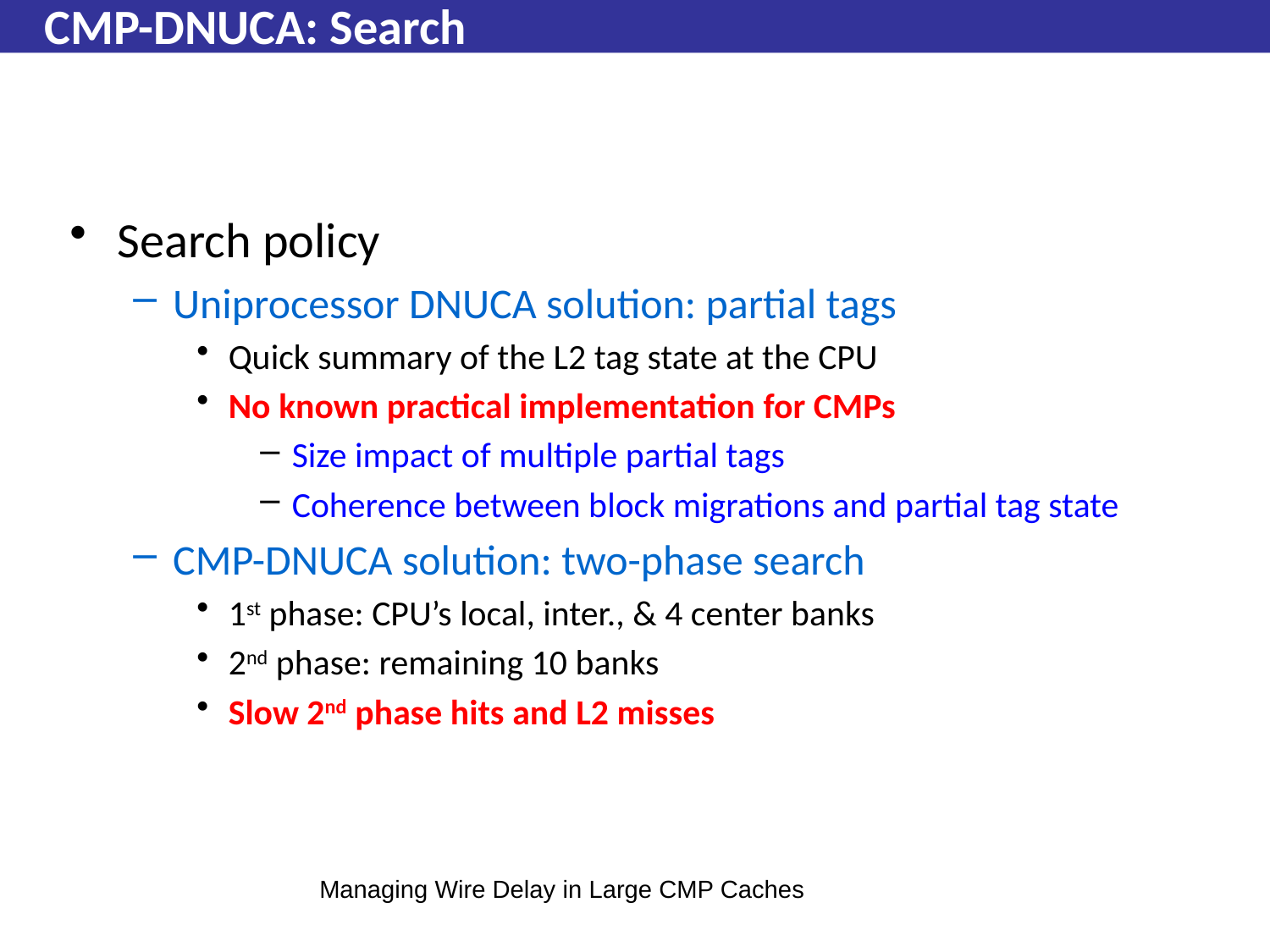

Beckmann & Wood
# CMP-DNUCA: Search
Search policy
Uniprocessor DNUCA solution: partial tags
Quick summary of the L2 tag state at the CPU
No known practical implementation for CMPs
Size impact of multiple partial tags
Coherence between block migrations and partial tag state
CMP-DNUCA solution: two-phase search
1st phase: CPU’s local, inter., & 4 center banks
2nd phase: remaining 10 banks
Slow 2nd phase hits and L2 misses
Managing Wire Delay in Large CMP Caches
142